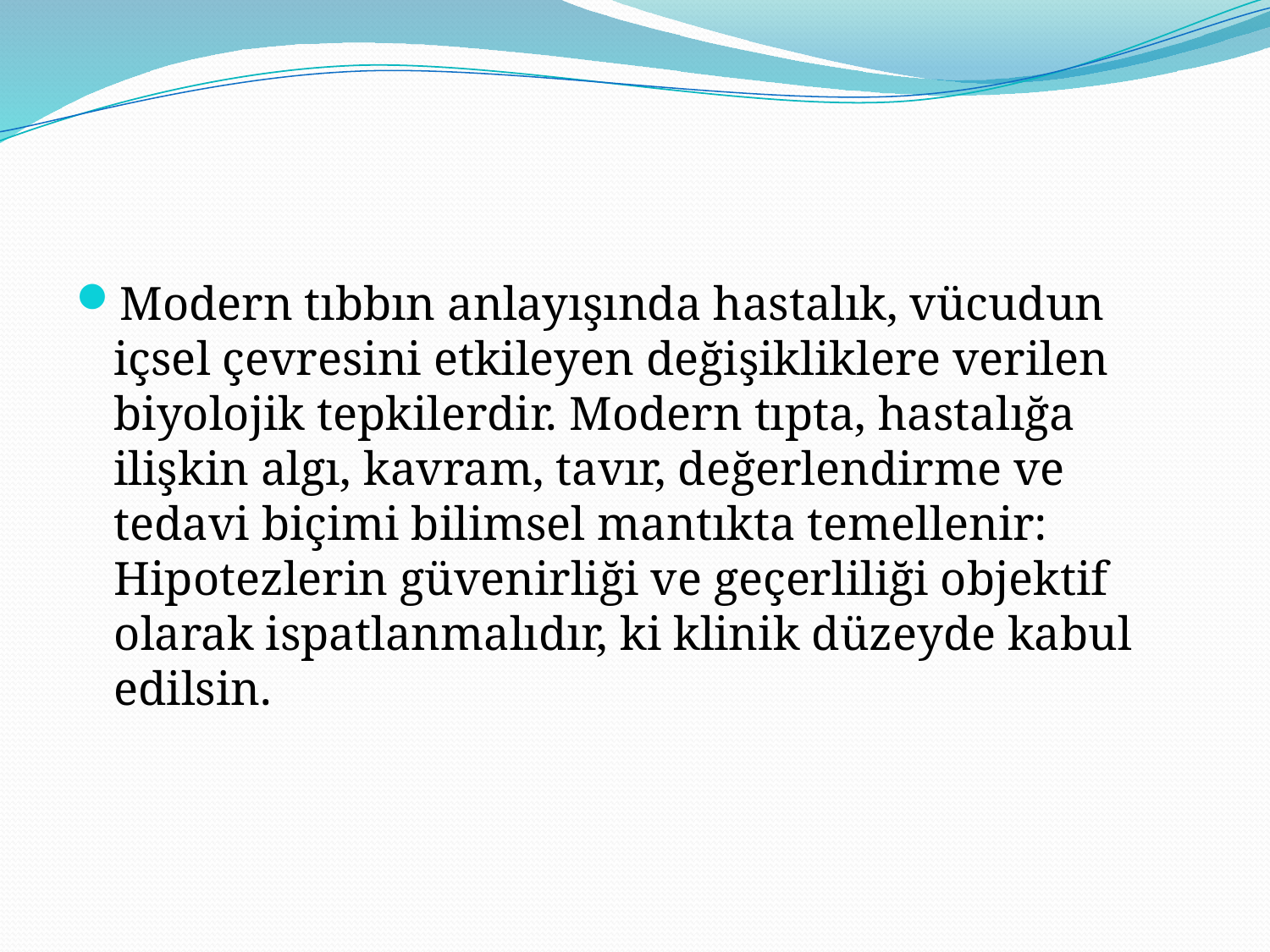

#
Modern tıbbın anlayışında hastalık, vücudun içsel çevresini etkileyen değişikliklere verilen biyolojik tepkilerdir. Modern tıpta, hastalığa ilişkin algı, kavram, tavır, değerlendirme ve tedavi biçimi bilimsel mantıkta temellenir: Hipotezlerin güvenirliği ve geçerliliği objektif olarak ispatlanmalıdır, ki klinik düzeyde kabul edilsin.